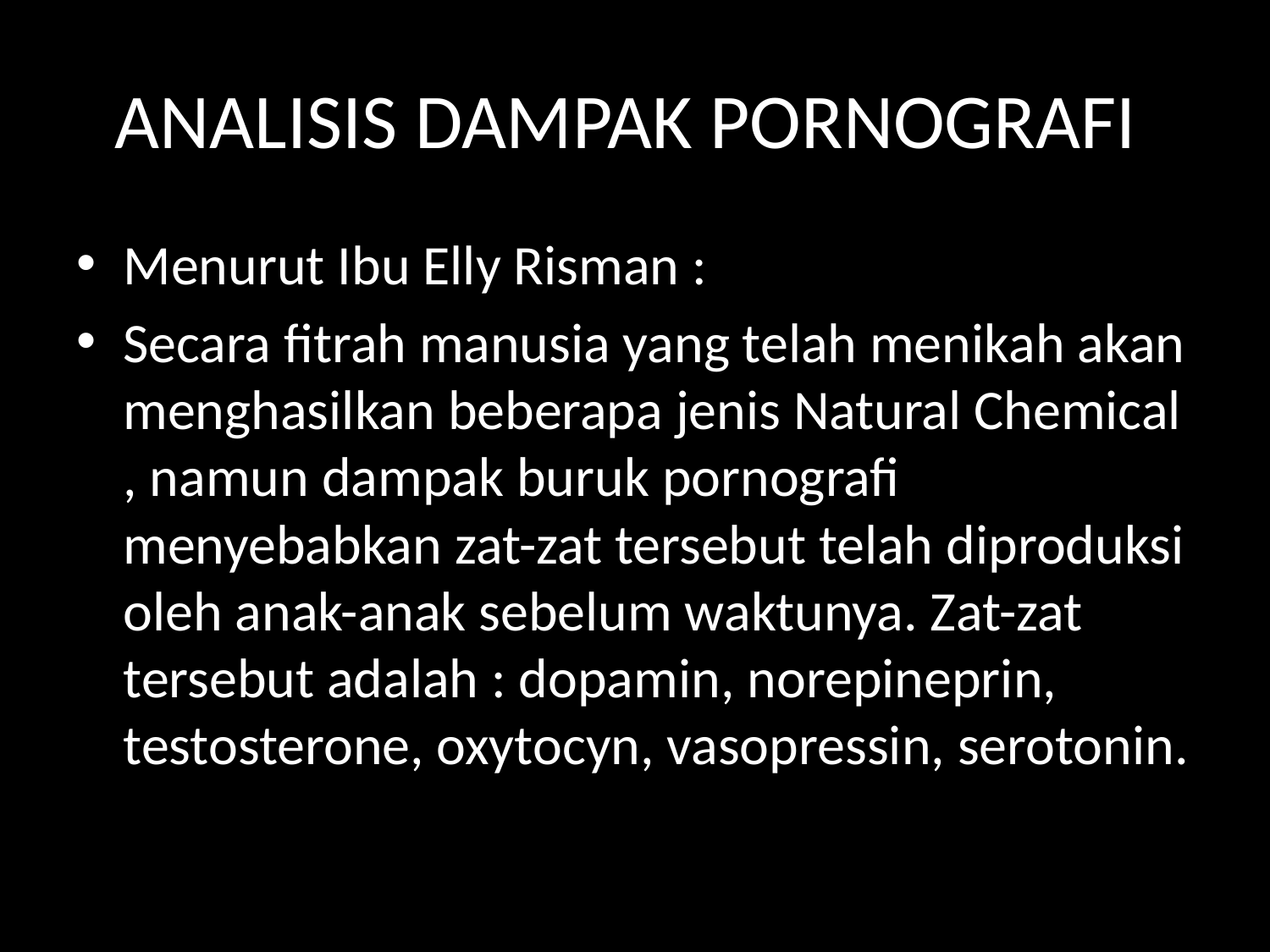

# ANALISIS DAMPAK PORNOGRAFI
Menurut Ibu Elly Risman :
Secara fitrah manusia yang telah menikah akan menghasilkan beberapa jenis Natural Chemical , namun dampak buruk pornografi menyebabkan zat-zat tersebut telah diproduksi oleh anak-anak sebelum waktunya. Zat-zat tersebut adalah : dopamin, norepineprin, testosterone, oxytocyn, vasopressin, serotonin.